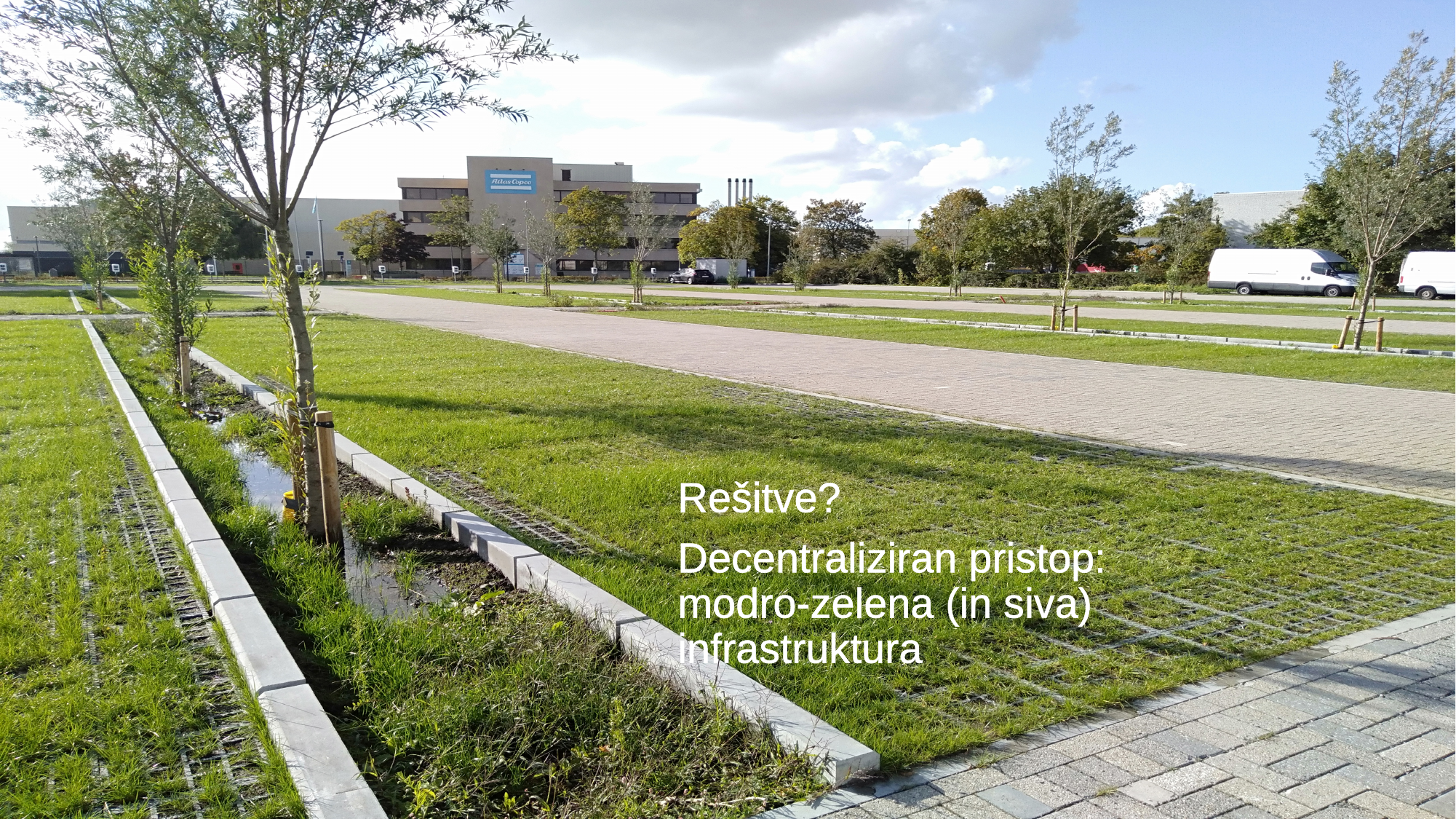

#
Rešitve?
Decentraliziran pristop: modro-zelena (in siva) infrastruktura